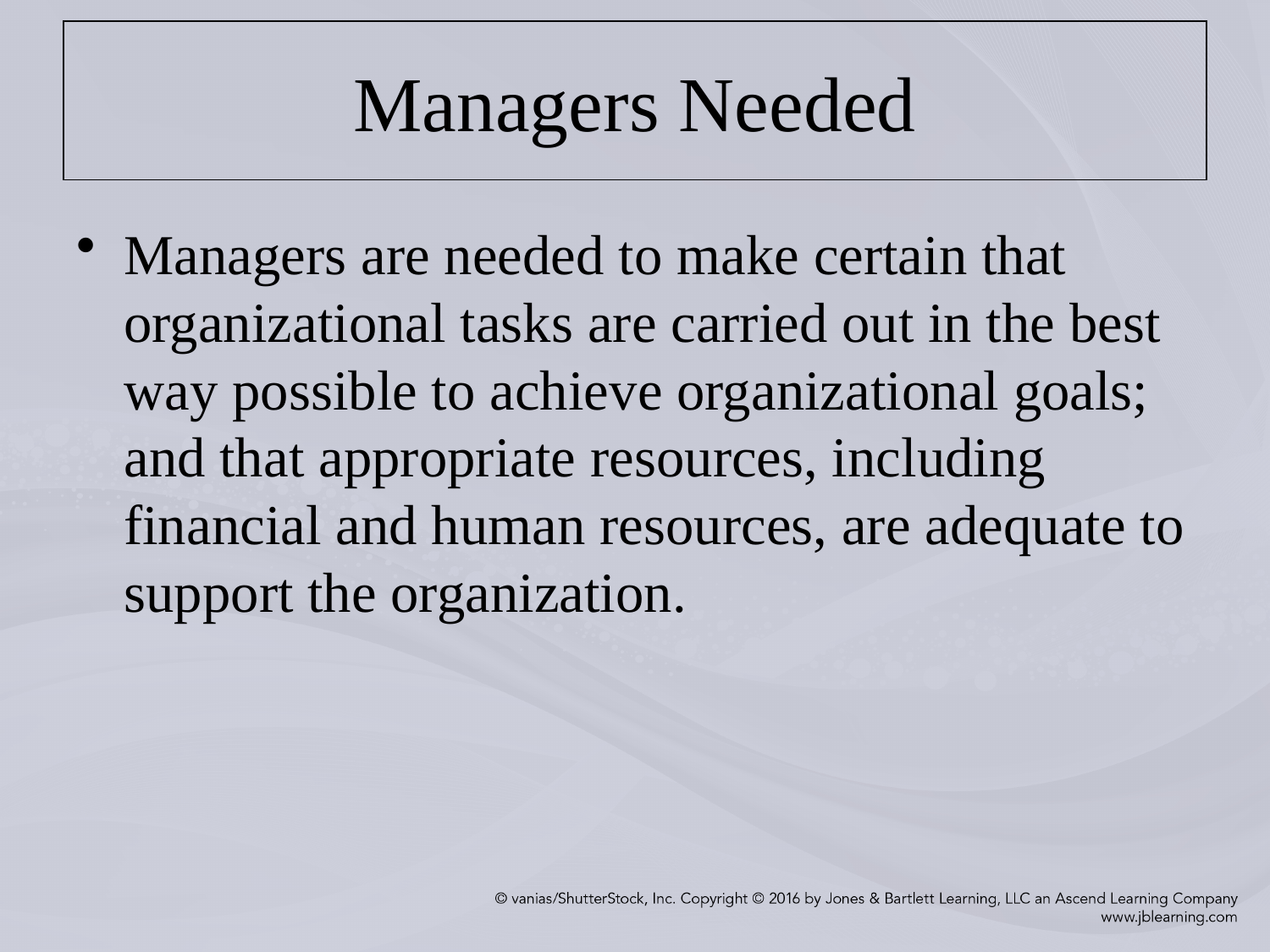

# Managers Needed
Managers are needed to make certain that organizational tasks are carried out in the best way possible to achieve organizational goals; and that appropriate resources, including financial and human resources, are adequate to support the organization.